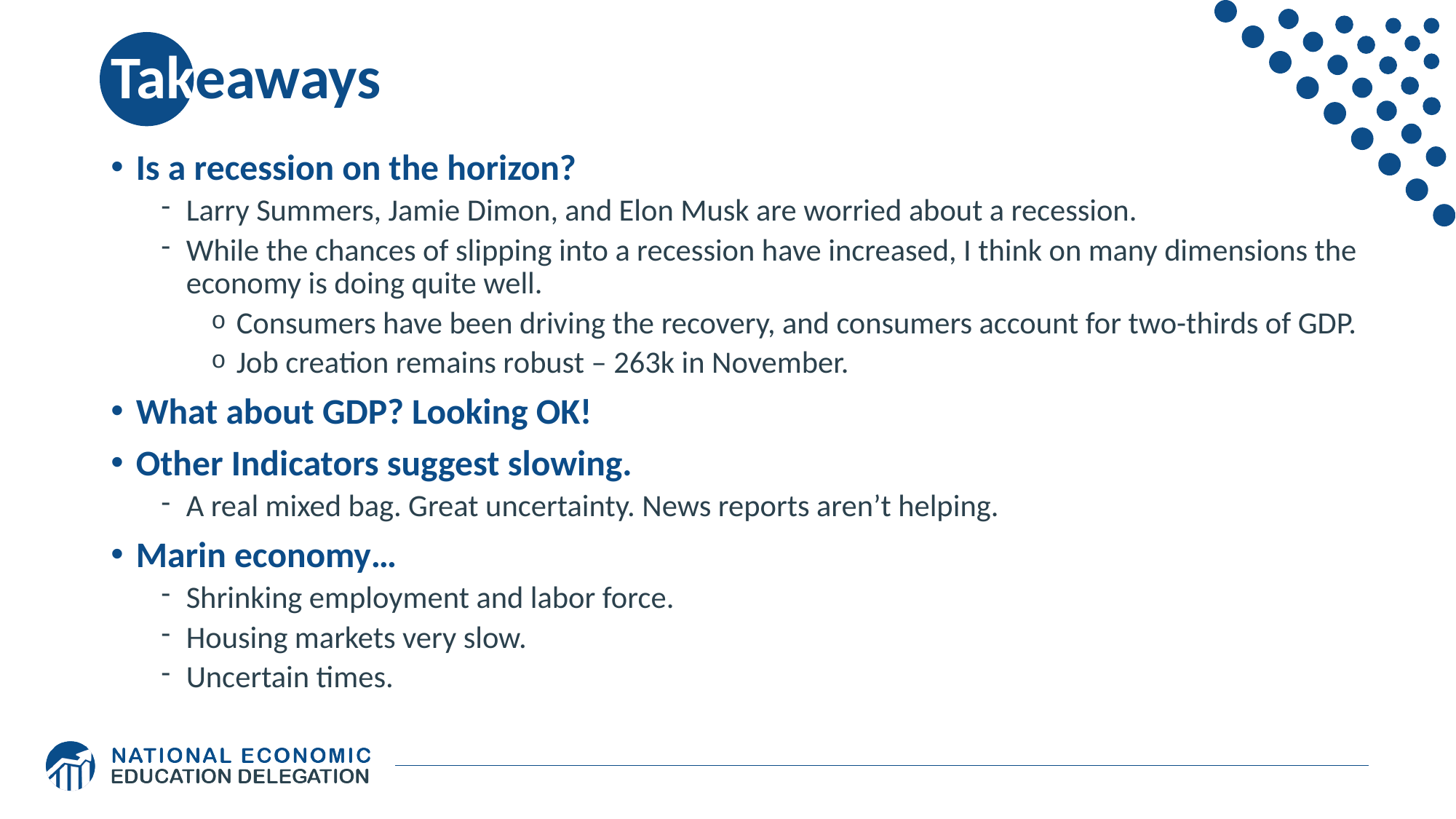

# Takeaways
Is a recession on the horizon?
Larry Summers, Jamie Dimon, and Elon Musk are worried about a recession.
While the chances of slipping into a recession have increased, I think on many dimensions the economy is doing quite well.
Consumers have been driving the recovery, and consumers account for two-thirds of GDP.
Job creation remains robust – 263k in November.
What about GDP? Looking OK!
Other Indicators suggest slowing.
A real mixed bag. Great uncertainty. News reports aren’t helping.
Marin economy…
Shrinking employment and labor force.
Housing markets very slow.
Uncertain times.